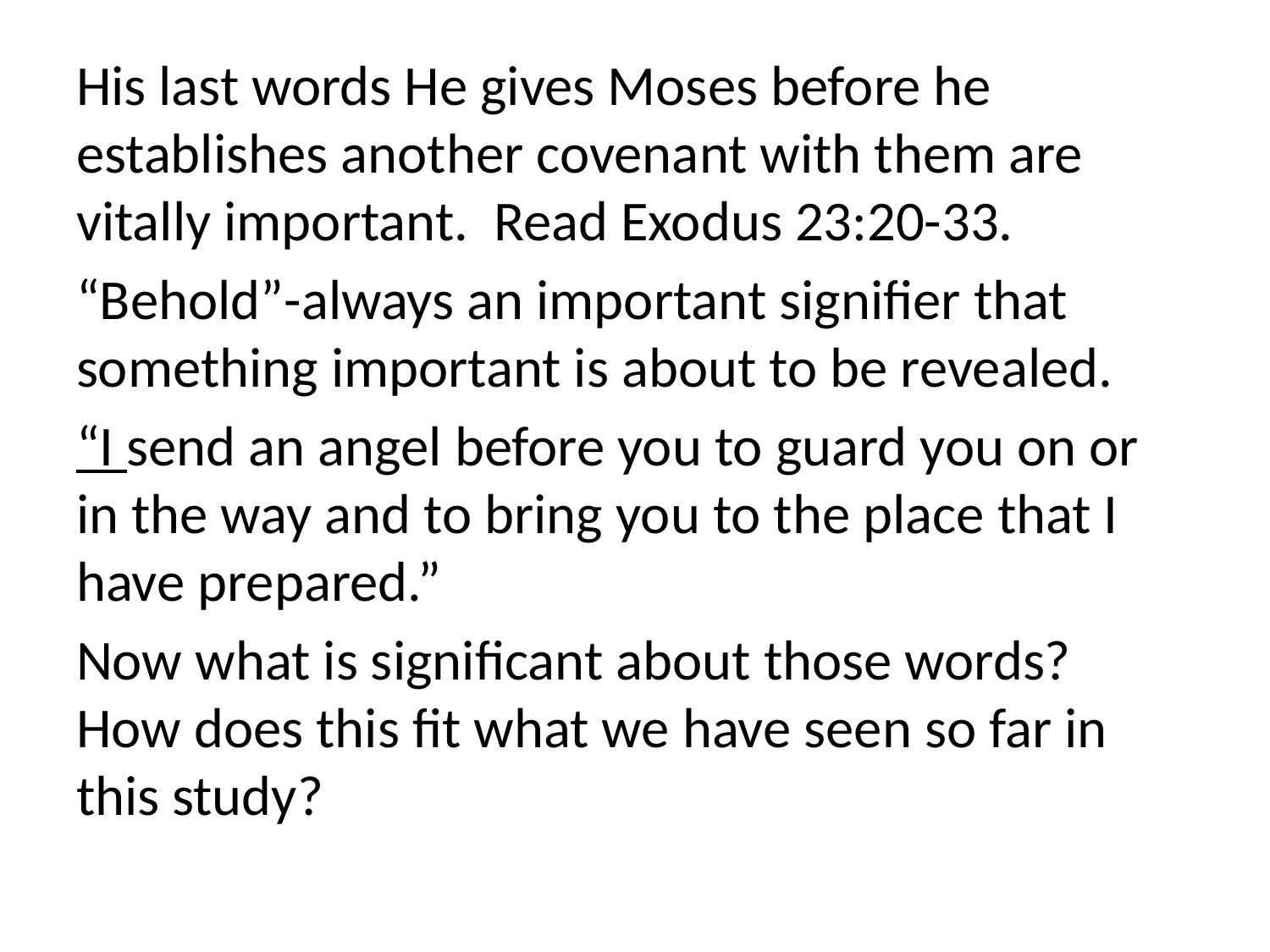

His last words He gives Moses before he establishes another covenant with them are vitally important.  Read Exodus 23:20-33.
“Behold”-always an important signifier that something important is about to be revealed.
“I send an angel before you to guard you on or in the way and to bring you to the place that I have prepared.”
Now what is significant about those words?  How does this fit what we have seen so far in this study?